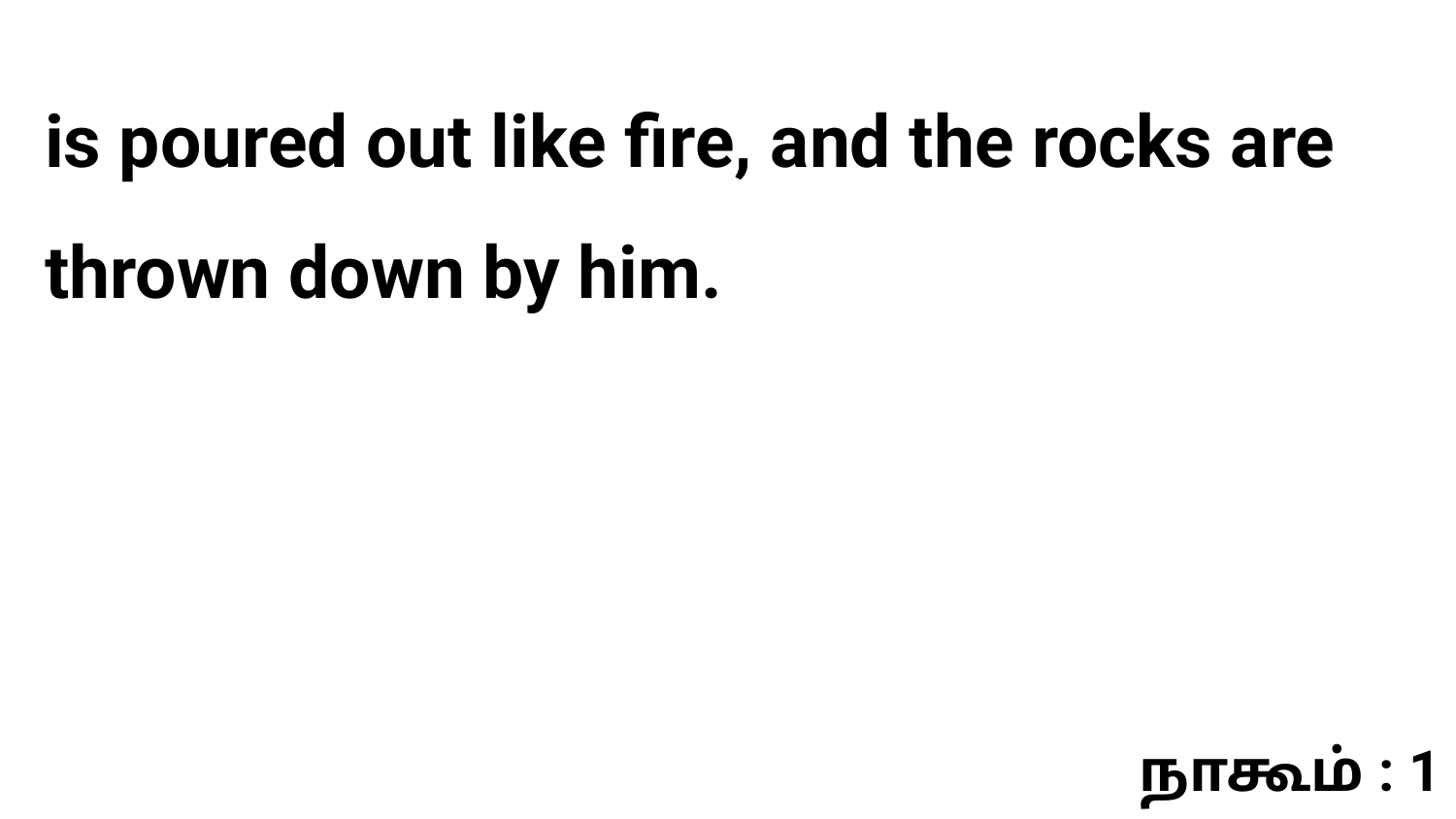

is poured out like fire, and the rocks are thrown down by him.
நாகூம் : 1